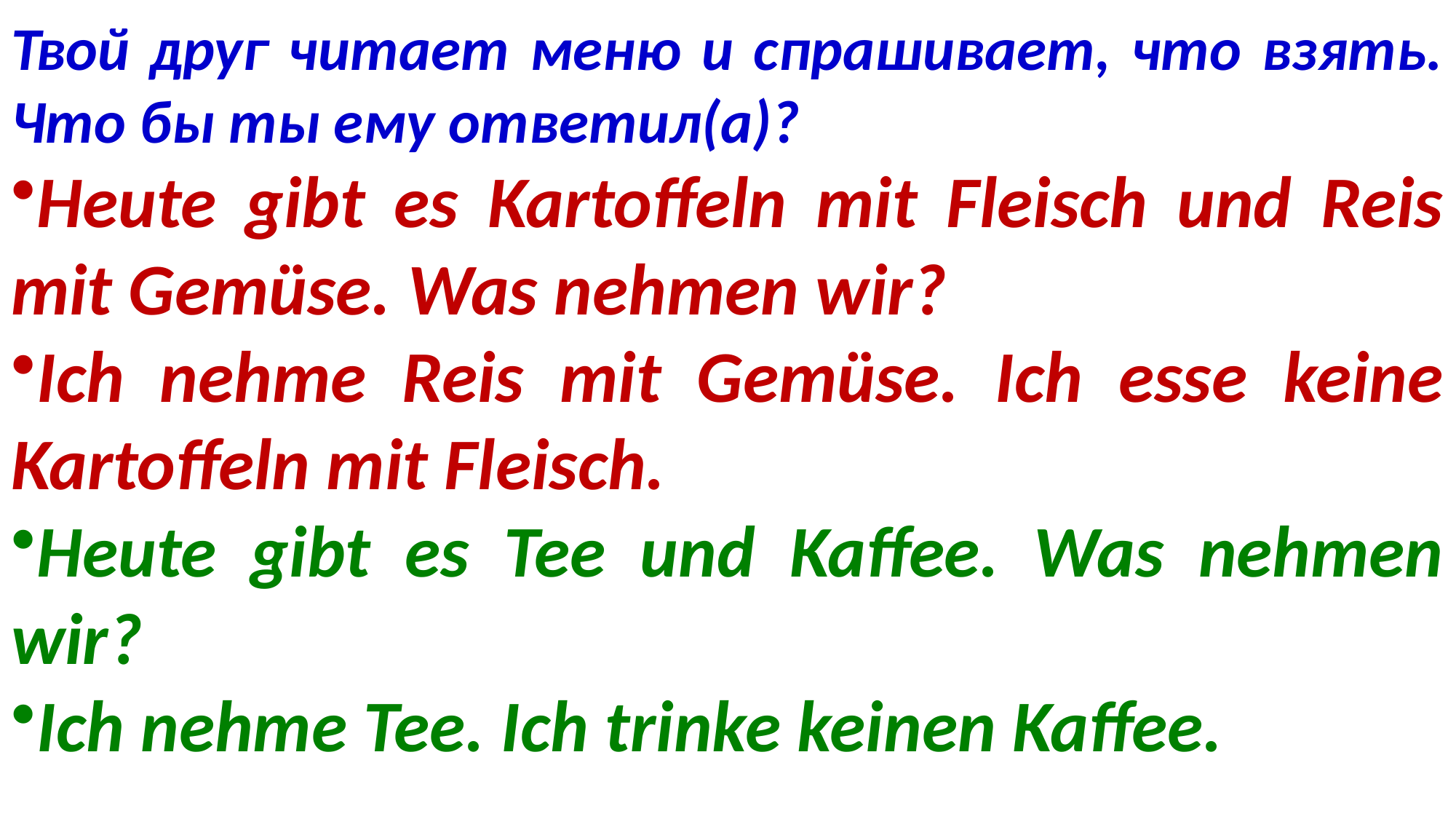

Твой друг читает меню и спрашивает, что взять. Что бы ты ему ответил(а)?
Heute gibt es Kartoffeln mit Fleisch und Reis mit Gemüse. Was nehmen wir?
Ich nehme Reis mit Gemüse. Ich esse keine Kartoffeln mit Fleisch.
Heute gibt es Tee und Kaffee. Was nehmen wir?
Ich nehme Tee. Ich trinke keinen Kaffee.